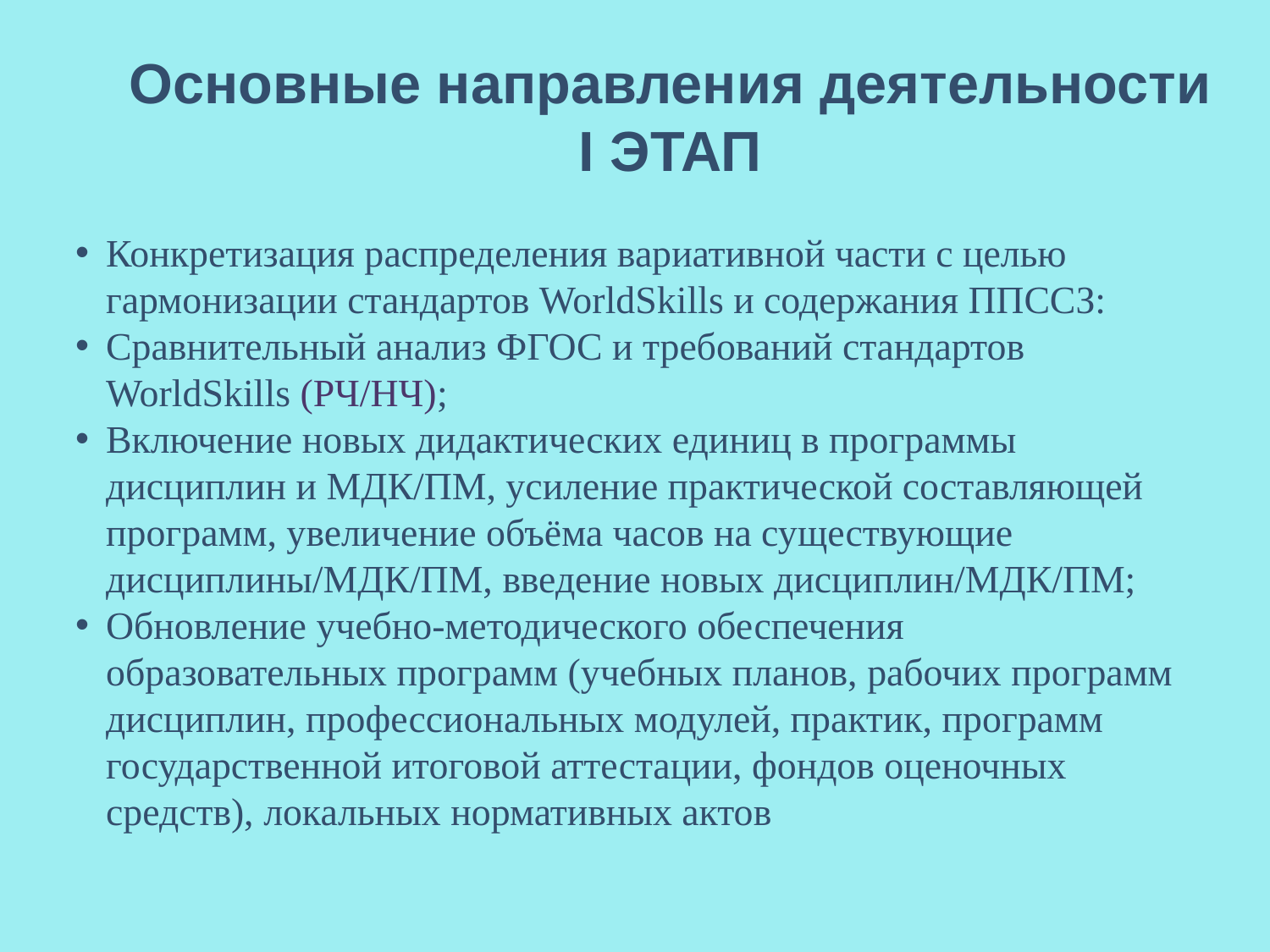

Основные направления деятельности
I ЭТАП

Конкретизация распределения вариативной части с целью гармонизации стандартов WorldSkills и содержания ППССЗ:
Сравнительный анализ ФГОС и требований стандартов WorldSkills (РЧ/НЧ);
Включение новых дидактических единиц в программы дисциплин и МДК/ПМ, усиление практической составляющей программ, увеличение объёма часов на существующие дисциплины/МДК/ПМ, введение новых дисциплин/МДК/ПМ;
Обновление учебно-методического обеспечения образовательных программ (учебных планов, рабочих программ дисциплин, профессиональных модулей, практик, программ государственной итоговой аттестации, фондов оценочных средств), локальных нормативных актов